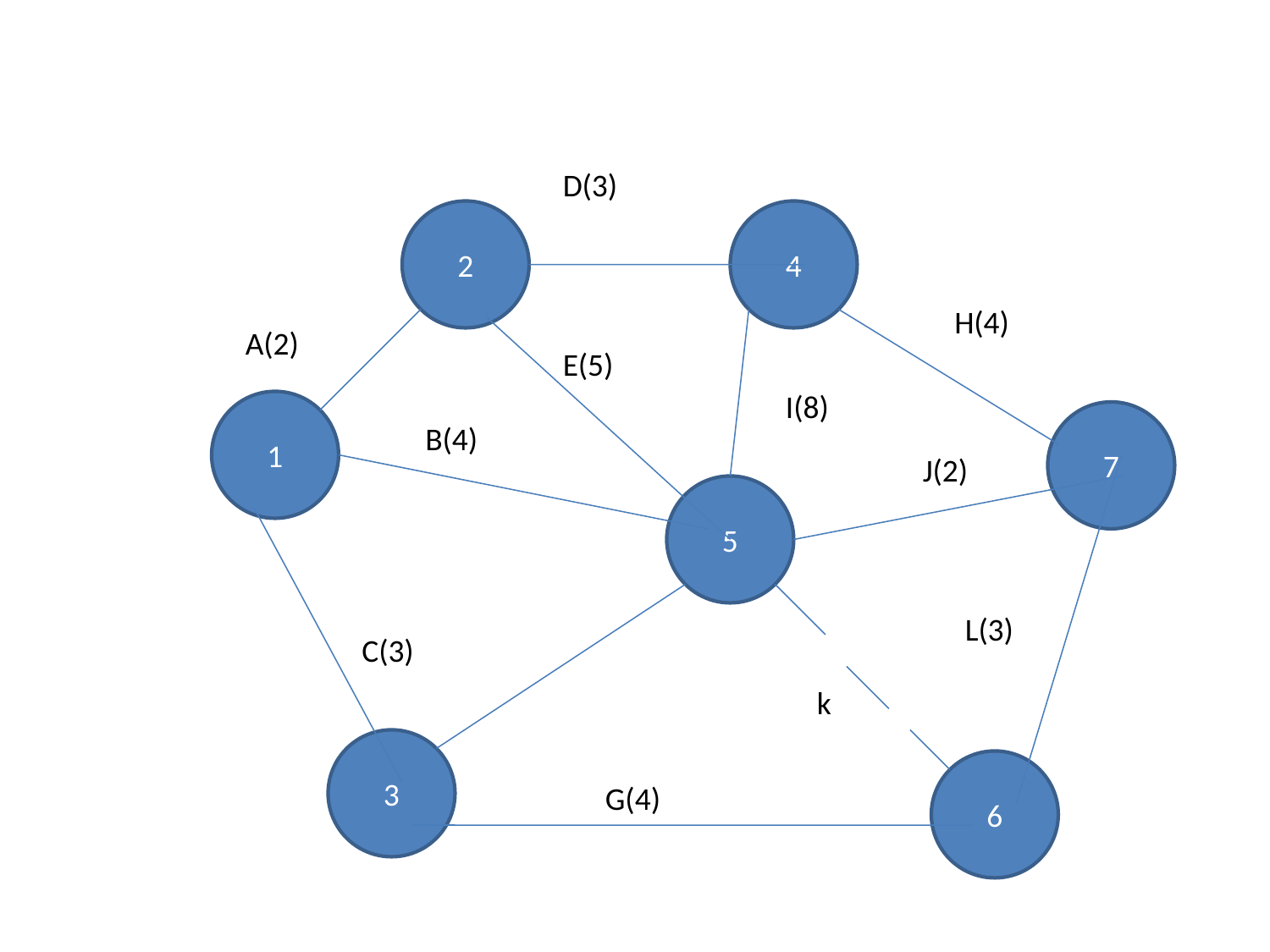

D(3)
2
4
H(4)
A(2)
E(5)
I(8)
1
7
B(4)
J(2)
5

L(3)
C(3)
k
3
6
G(4)